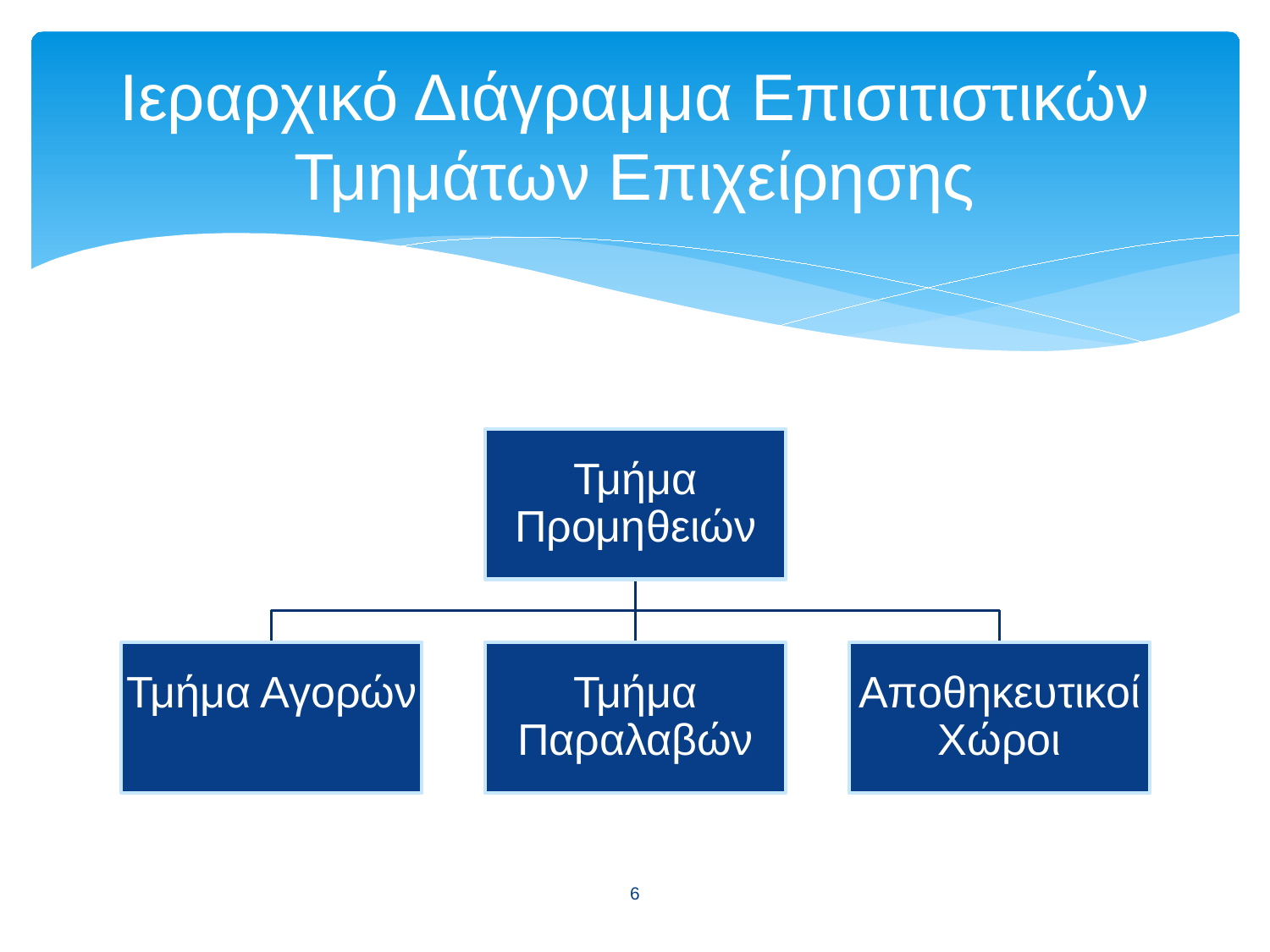

# Ιεραρχικό Διάγραμμα Επισιτιστικών Τμημάτων Επιχείρησης
Τμήμα Προμηθειών
Τμήμα Αγορών
Τμήμα Παραλαβών
Αποθηκευτικοί Χώροι
6